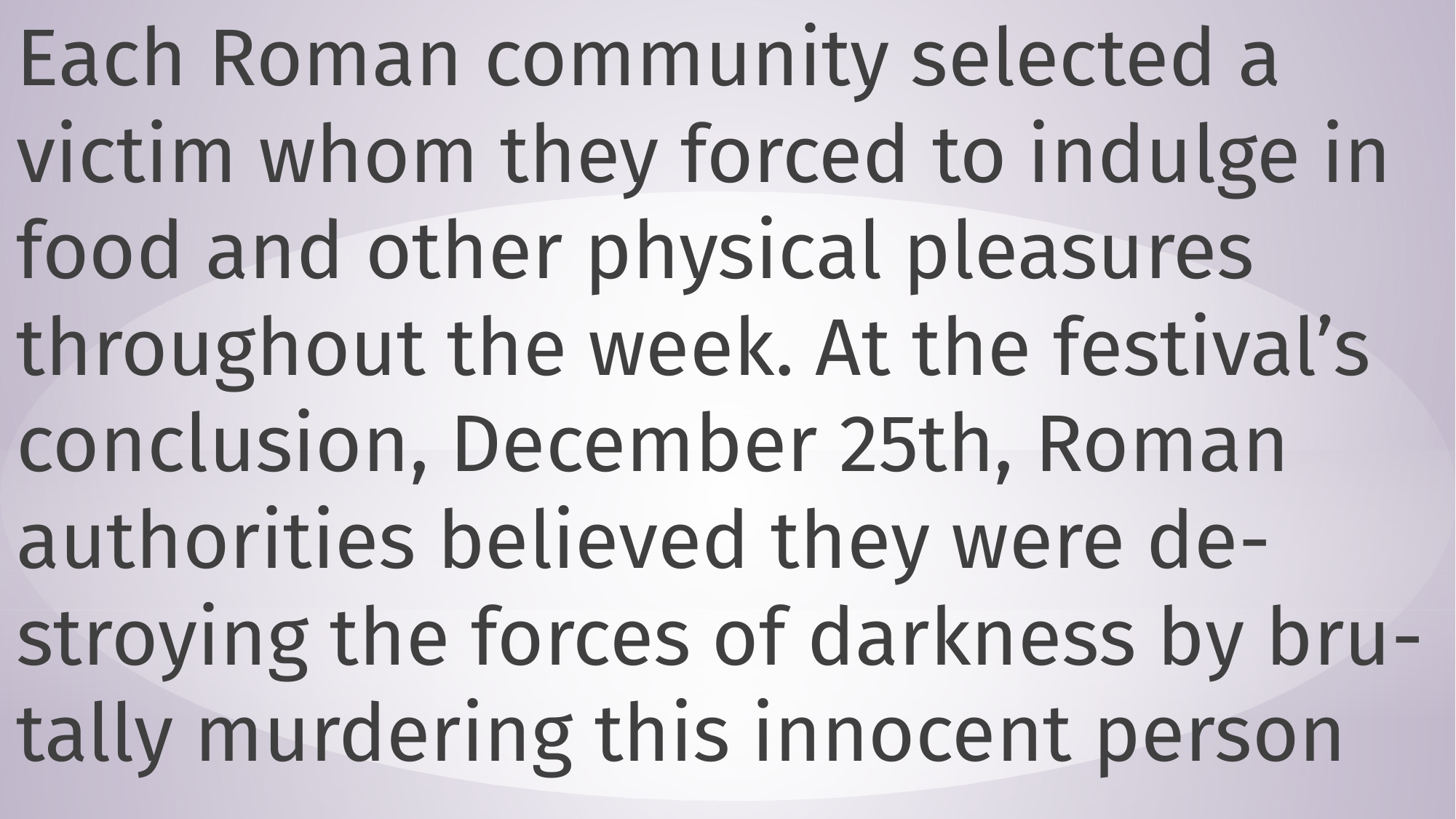

Each Roman community selected a victim whom they forced to indulge in food and other physical pleasures throughout the week. At the festival’s conclusion, December 25th, Roman authorities believed they were de-stroying the forces of darkness by bru-tally murdering this innocent person